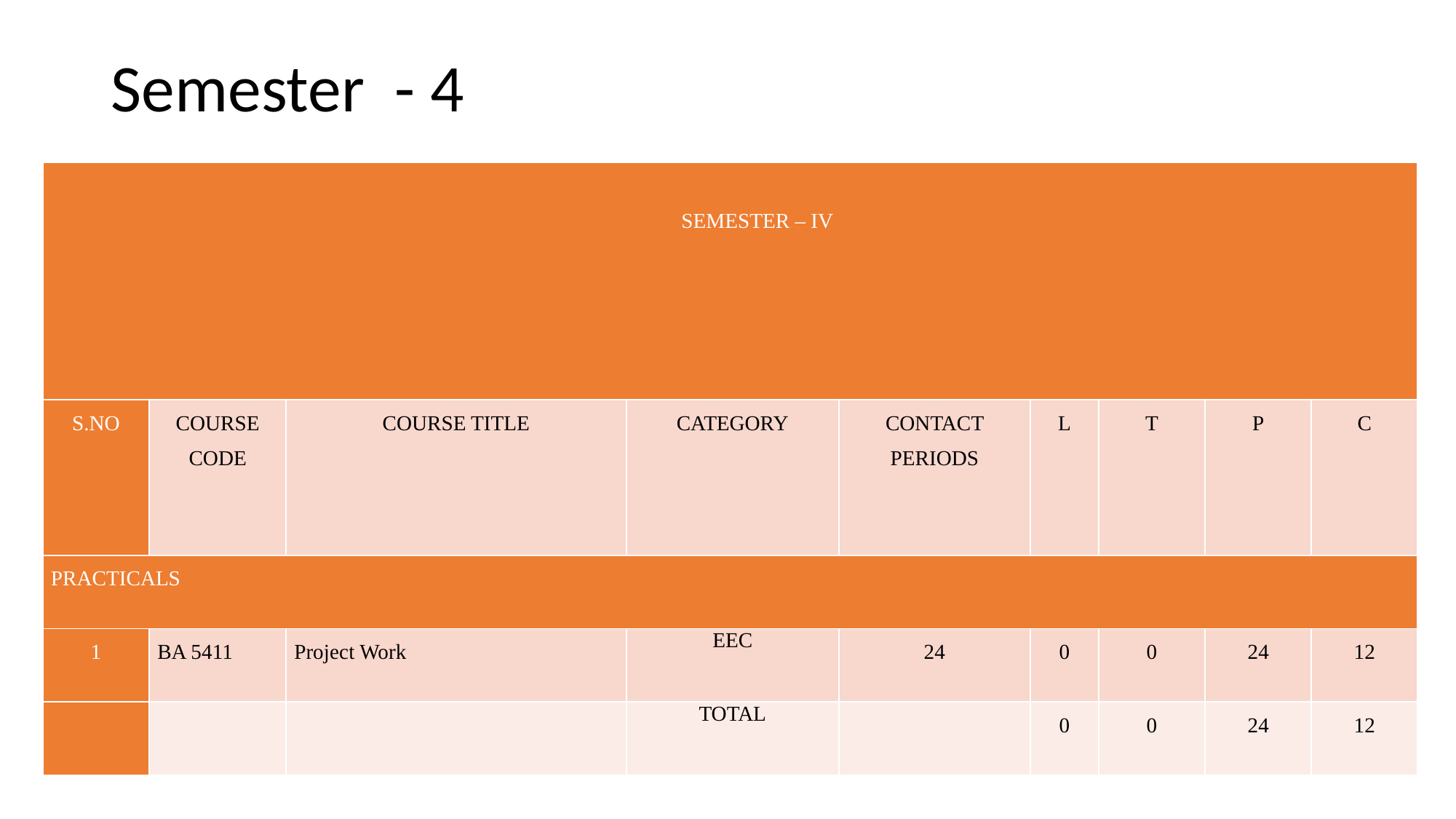

# Semester  - 4
| SEMESTER – IV |  |  |  |  |  |  |  |  |
| --- | --- | --- | --- | --- | --- | --- | --- | --- |
| S.NO | COURSE CODE | COURSE TITLE | CATEGORY | CONTACT PERIODS | L | T | P | C |
| PRACTICALS |  |  |  |  |  |  |  |  |
| 1 | BA 5411 | Project Work | EEC | 24 | 0 | 0 | 24 | 12 |
|  |  |  | TOTAL |  | 0 | 0 | 24 | 12 |